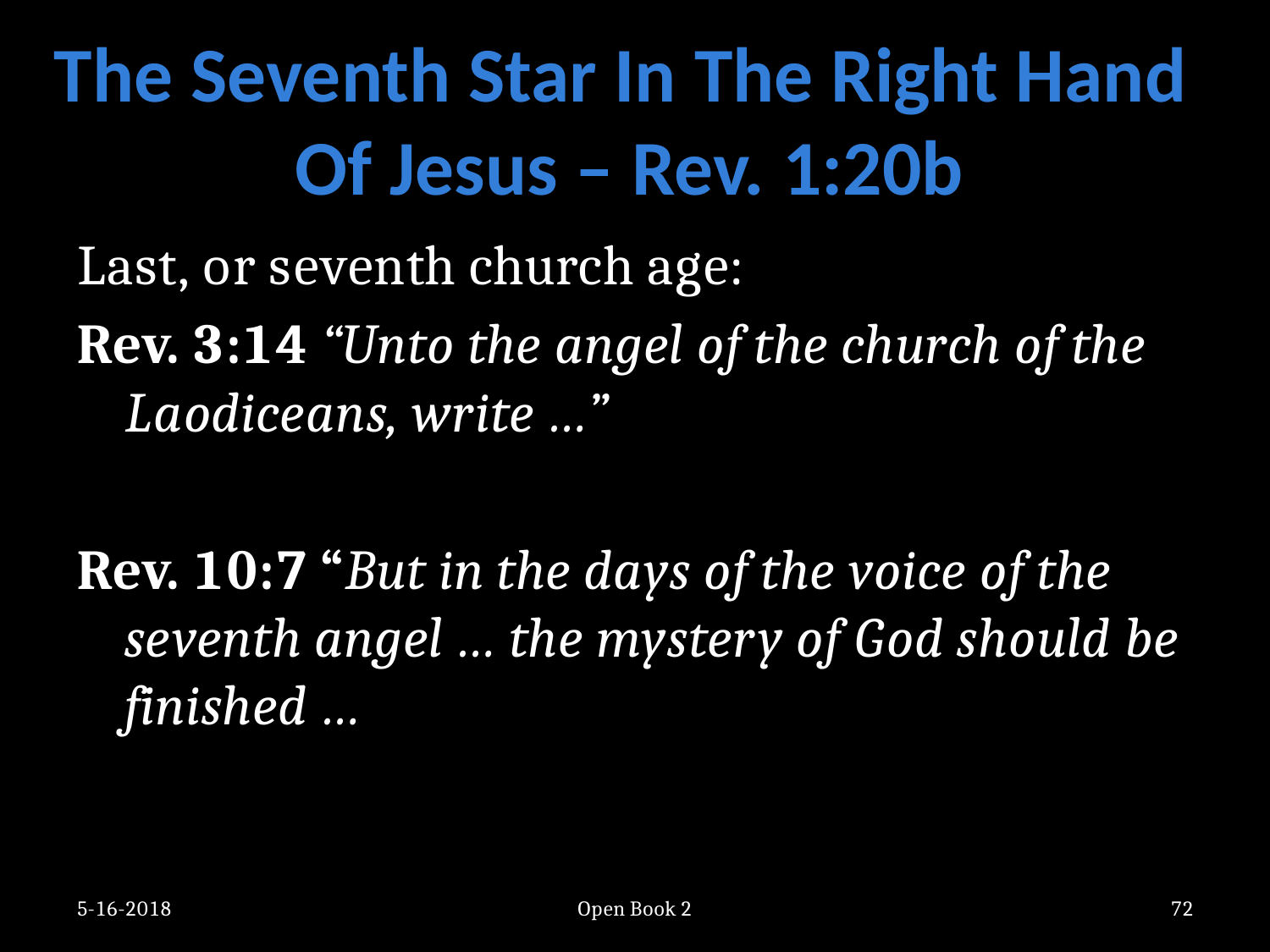

# The Seventh Star In The Right Hand Of Jesus – Rev. 1:20b
Last, or seventh church age:
Rev. 3:14 “Unto the angel of the church of the Laodiceans, write …”

Rev. 10:7 “But in the days of the voice of the seventh angel … the mystery of God should be finished …
5-16-2018
Open Book 2
72